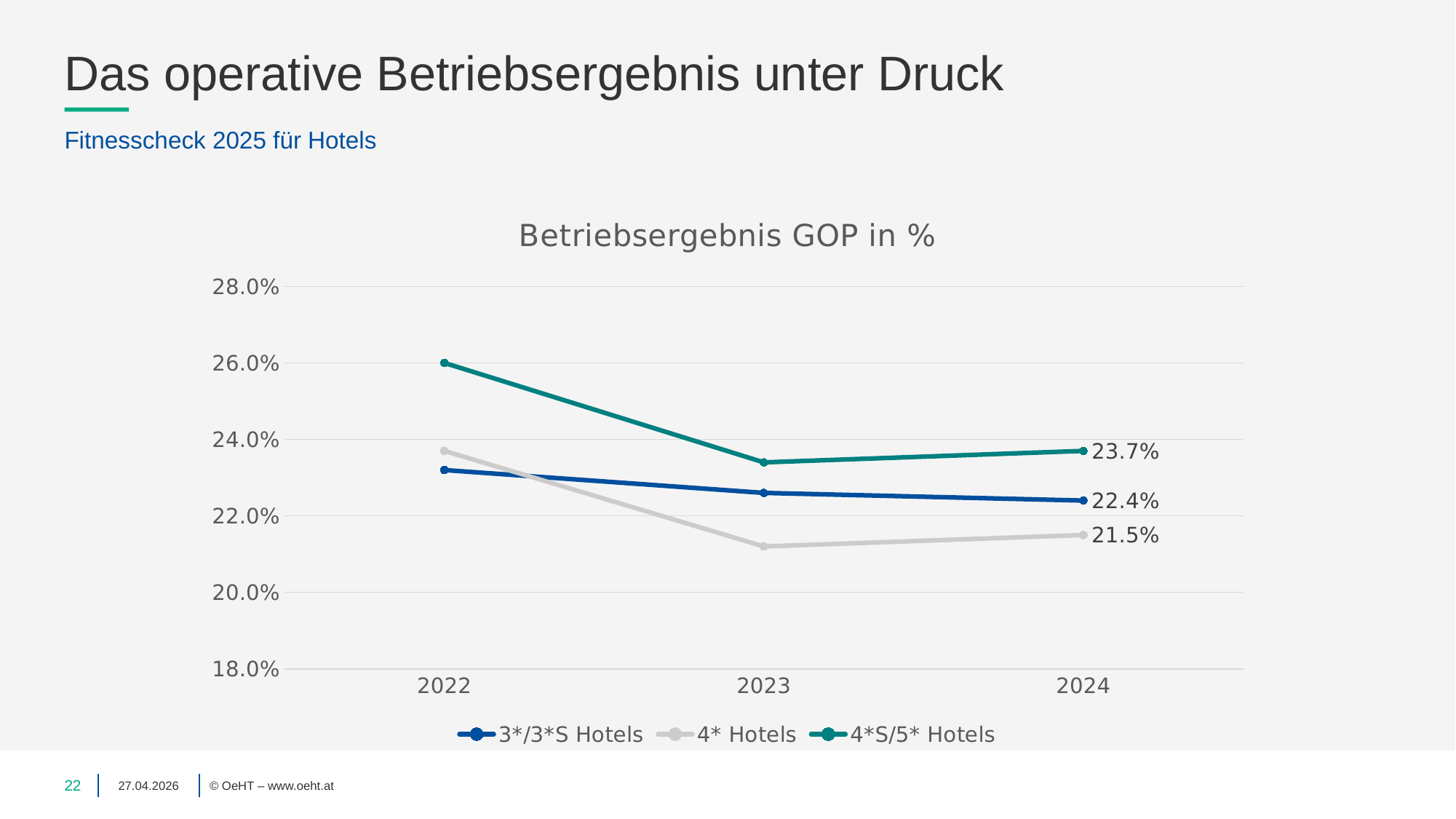

# Das operative Betriebsergebnis unter Druck
Fitnesscheck 2025 für Hotels

### Chart: Betriebsergebnis GOP in %

| Category | 3*/3*S Hotels | 4* Hotels | 4*S/5* Hotels |
|---|---|---|---|
| 2022 | 0.232 | 0.237 | 0.26 |
| 2023 | 0.226 | 0.212 | 0.23399999999999999 |
| 2024 | 0.22399999999999998 | 0.215 | 0.237 |
22
27.04.2026
© OeHT ‒ www.oeht.at